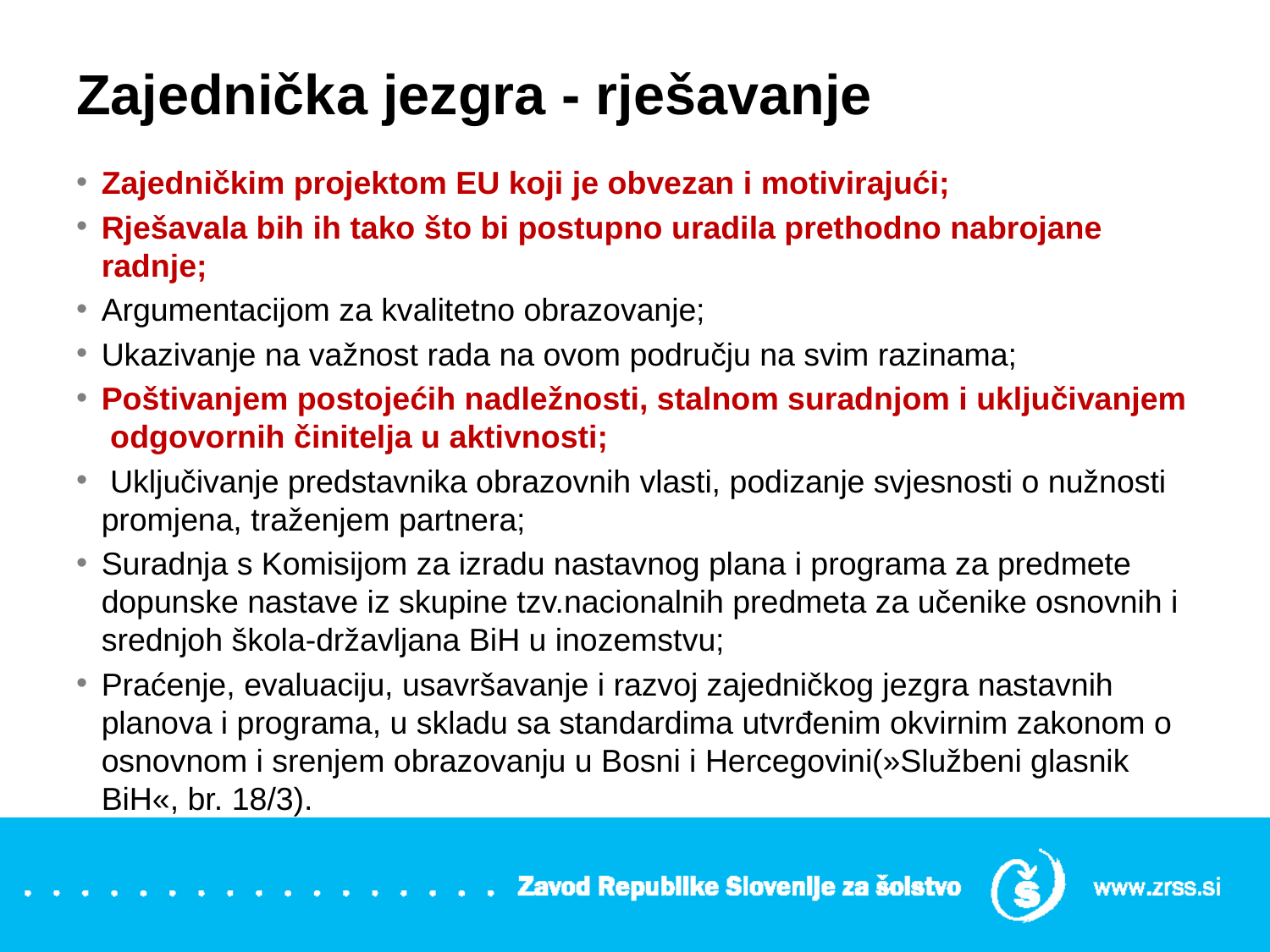

# Zajednička jezgra - rješavanje
Zajedničkim projektom EU koji je obvezan i motivirajući;
Rješavala bih ih tako što bi postupno uradila prethodno nabrojane radnje;
Argumentacijom za kvalitetno obrazovanje;
Ukazivanje na važnost rada na ovom području na svim razinama;
Poštivanjem postojećih nadležnosti, stalnom suradnjom i uključivanjem  odgovornih činitelja u aktivnosti;
 Uključivanje predstavnika obrazovnih vlasti, podizanje svjesnosti o nužnosti promjena, traženjem partnera;
Suradnja s Komisijom za izradu nastavnog plana i programa za predmete dopunske nastave iz skupine tzv.nacionalnih predmeta za učenike osnovnih i srednjoh škola-državljana BiH u inozemstvu;
Praćenje, evaluaciju, usavršavanje i razvoj zajedničkog jezgra nastavnih planova i programa, u skladu sa standardima utvrđenim okvirnim zakonom o osnovnom i srenjem obrazovanju u Bosni i Hercegovini(»Službeni glasnik BiH«, br. 18/3).